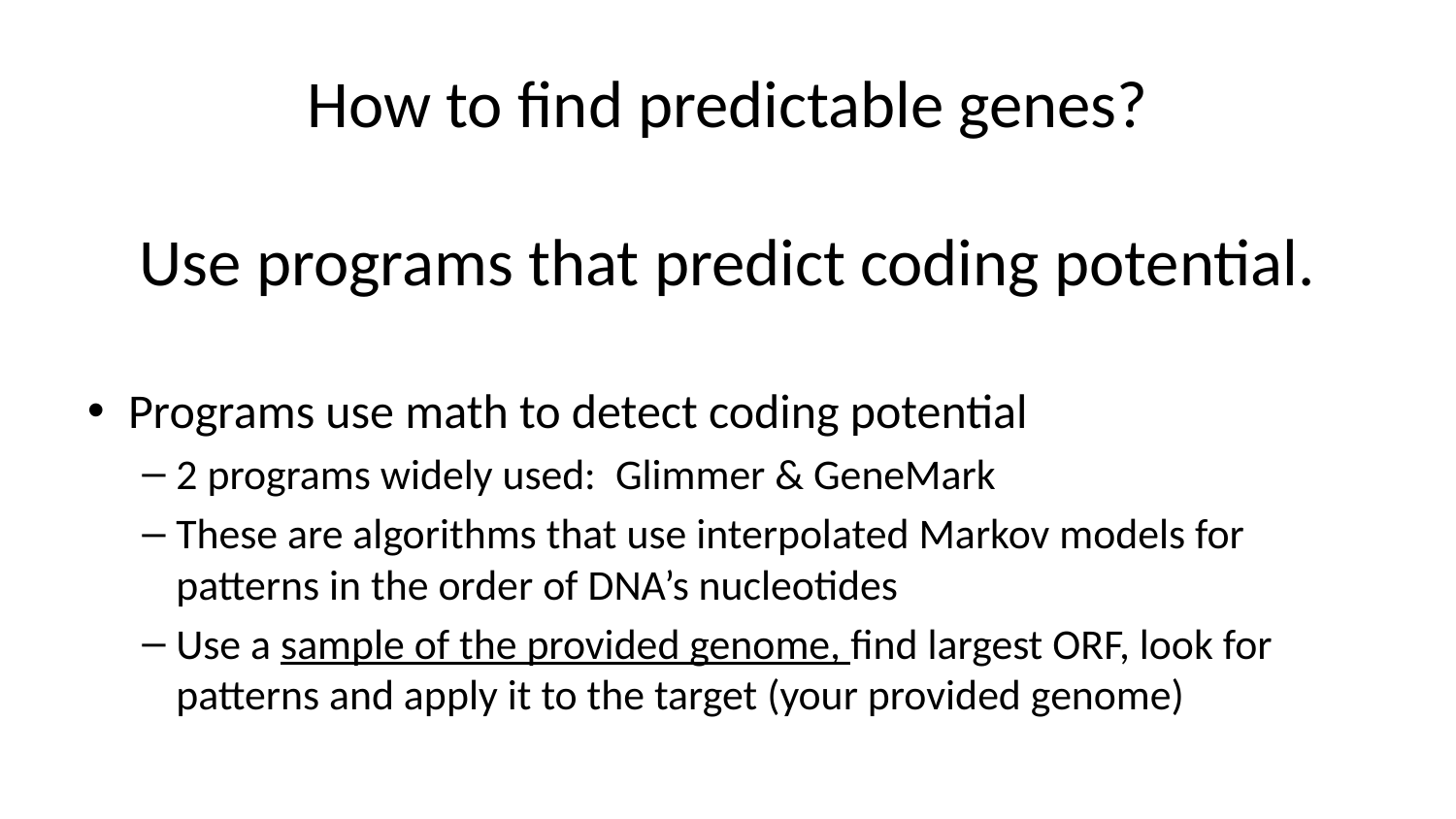

# How to find predictable genes?
Use programs that predict coding potential.
Programs use math to detect coding potential
2 programs widely used:  Glimmer & GeneMark
These are algorithms that use interpolated Markov models for patterns in the order of DNA’s nucleotides
Use a sample of the provided genome, find largest ORF, look for patterns and apply it to the target (your provided genome)